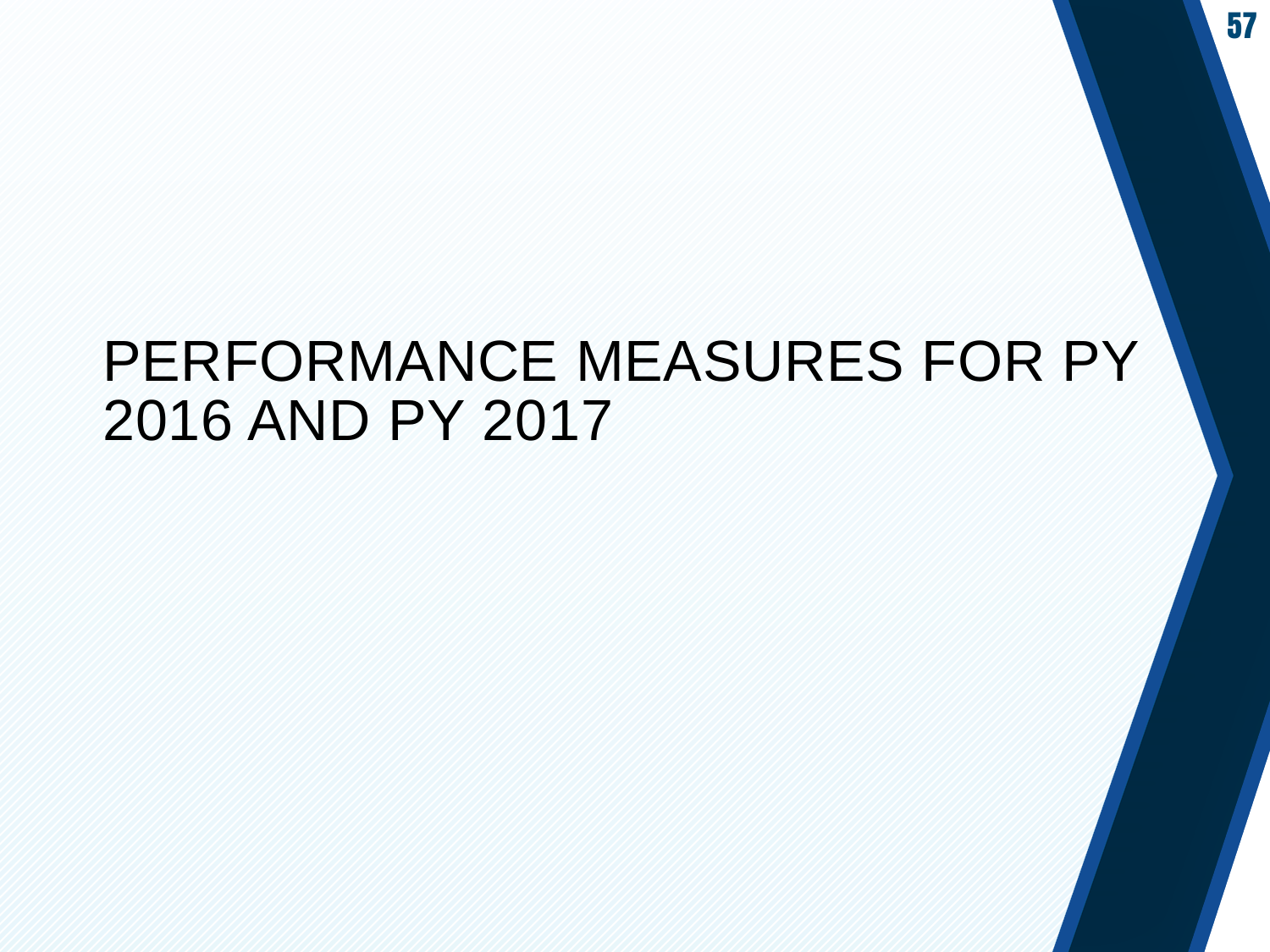

# Performance measures for py 2016 and py 2017